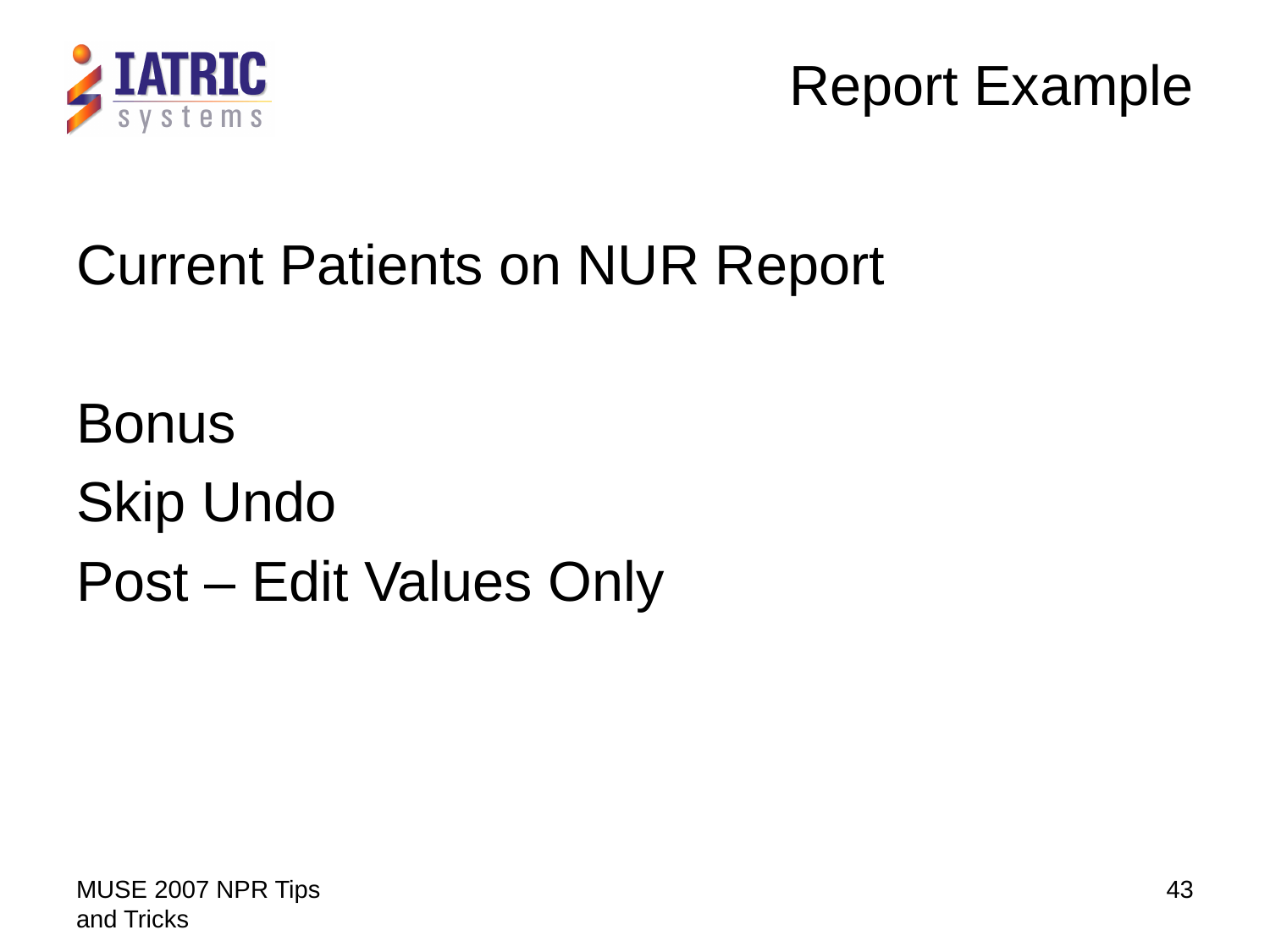

# Report Example
Current Patients on NUR Report

Bonus
Skip Undo
Post – Edit Values Only
MUSE 2007 NPR Tips and Tricks
43